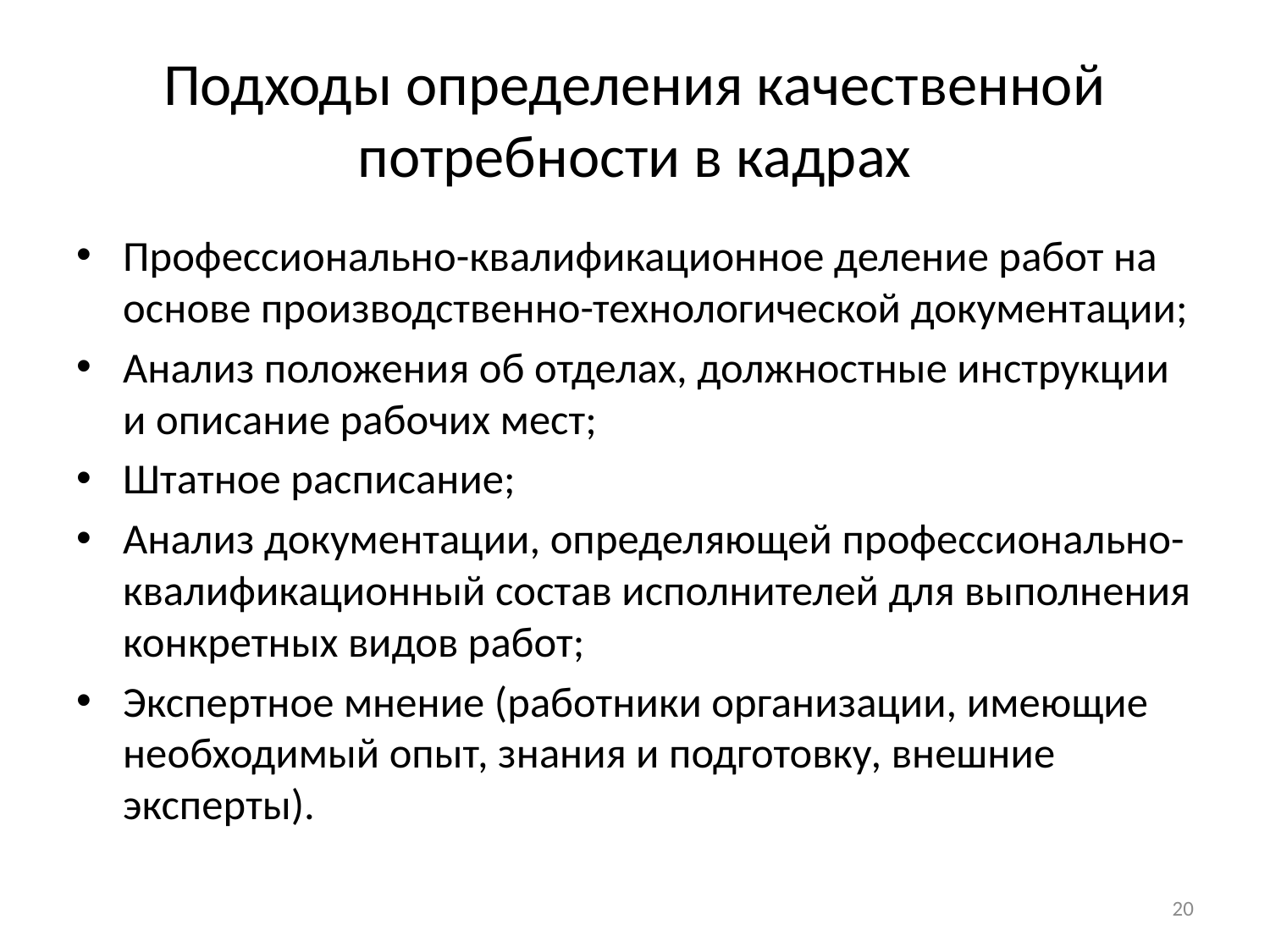

# Подходы определения качественной потребности в кадрах
Профессионально-квалификационное деление работ на основе производственно-технологической документации;
Анализ положения об отделах, должностные инструкции и описание рабочих мест;
Штатное расписание;
Анализ документации, определяющей профессионально-квалификационный состав исполнителей для выполнения конкретных видов работ;
Экспертное мнение (работники организации, имеющие необходимый опыт, знания и подготовку, внешние эксперты).
20